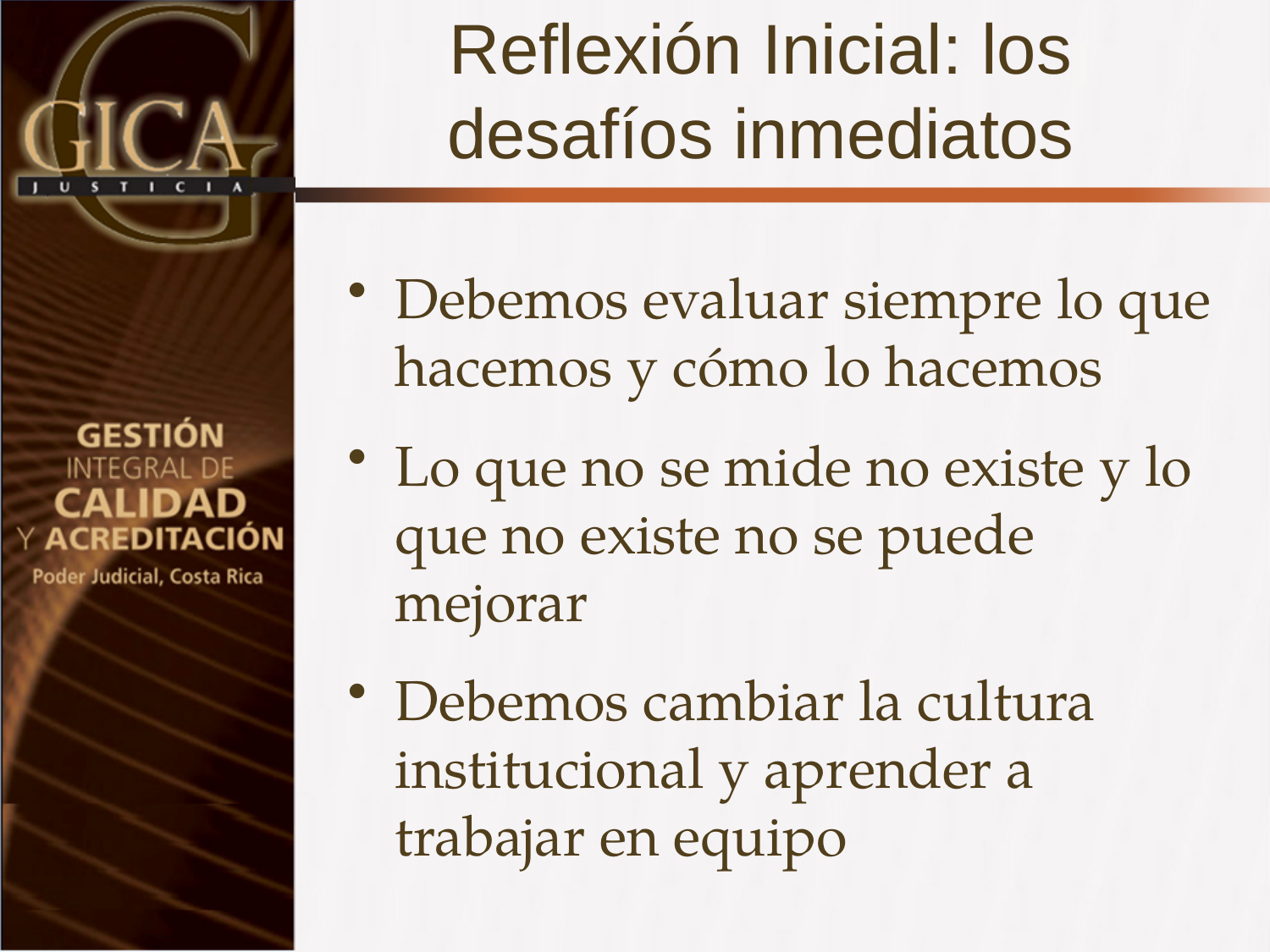

# Reflexión Inicial: los desafíos inmediatos
Debemos evaluar siempre lo que hacemos y cómo lo hacemos
Lo que no se mide no existe y lo que no existe no se puede mejorar
Debemos cambiar la cultura institucional y aprender a trabajar en equipo